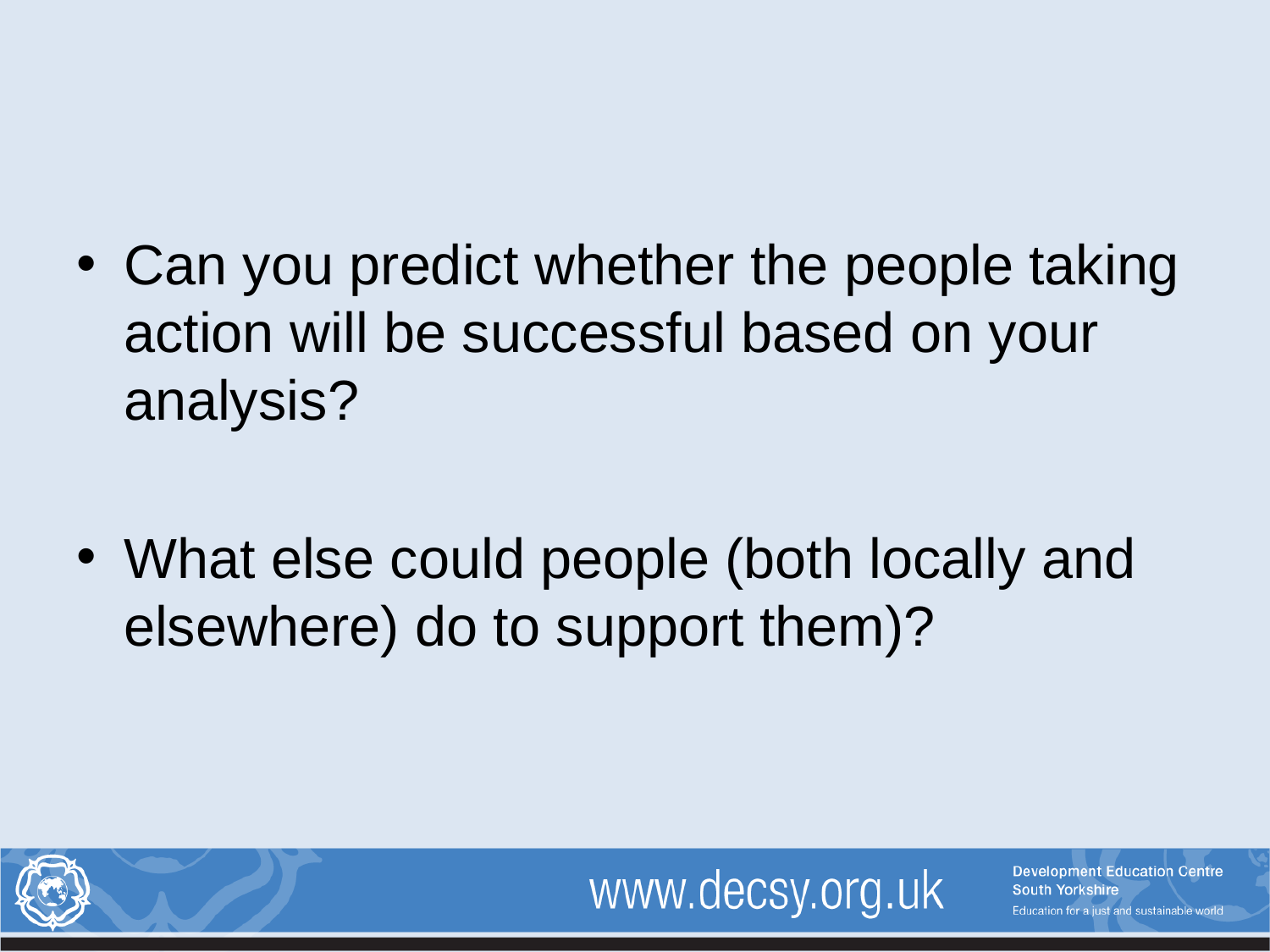

#
Can you predict whether the people taking action will be successful based on your analysis?

What else could people (both locally and elsewhere) do to support them)?